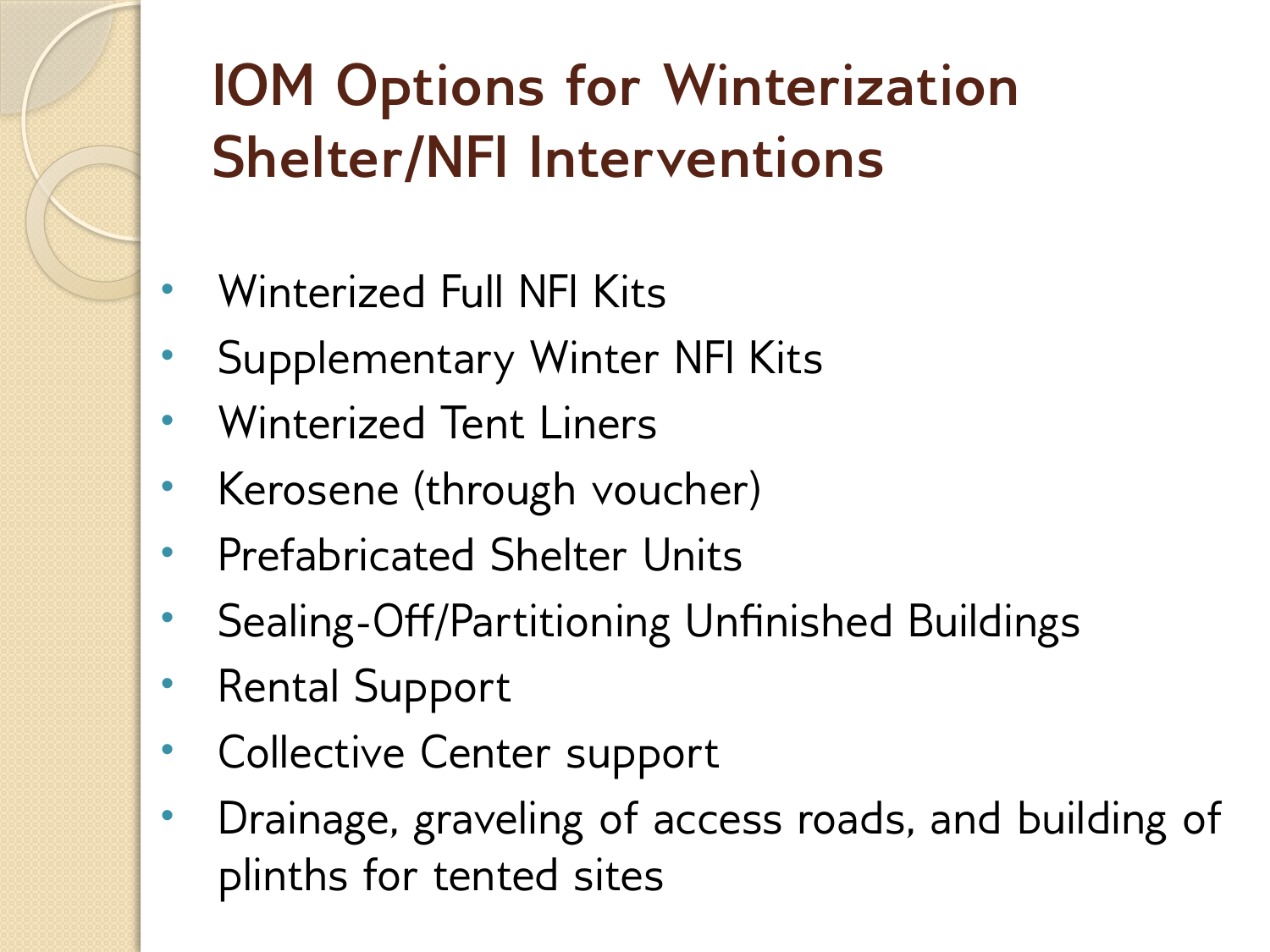

# IOM Options for Winterization Shelter/NFI Interventions
Winterized Full NFI Kits
Supplementary Winter NFI Kits
Winterized Tent Liners
Kerosene (through voucher)
Prefabricated Shelter Units
Sealing-Off/Partitioning Unfinished Buildings
Rental Support
Collective Center support
Drainage, graveling of access roads, and building of plinths for tented sites